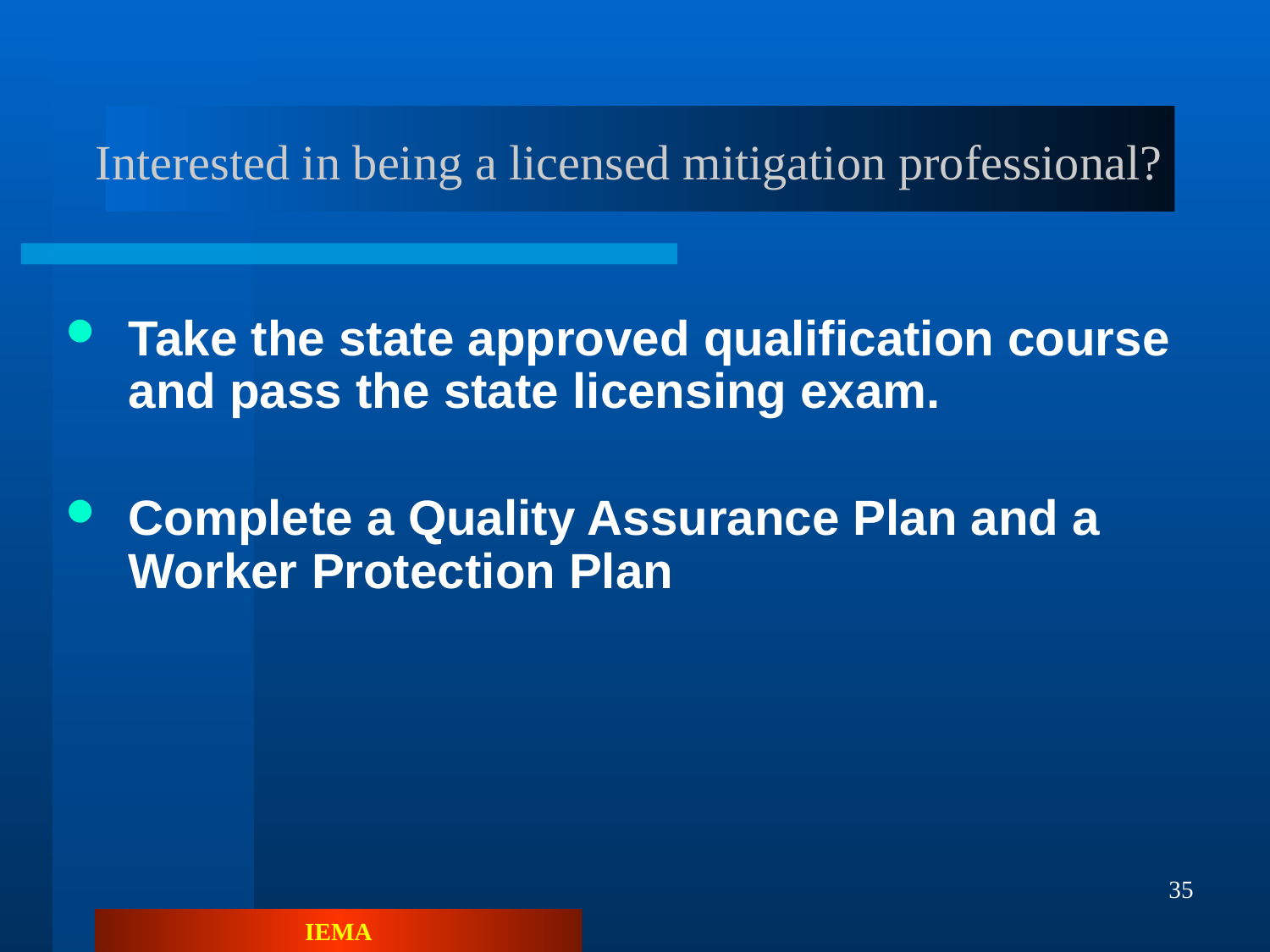

# Interested in being a licensed mitigation professional?
Take the state approved qualification course and pass the state licensing exam.

Complete a Quality Assurance Plan and a Worker Protection Plan
35